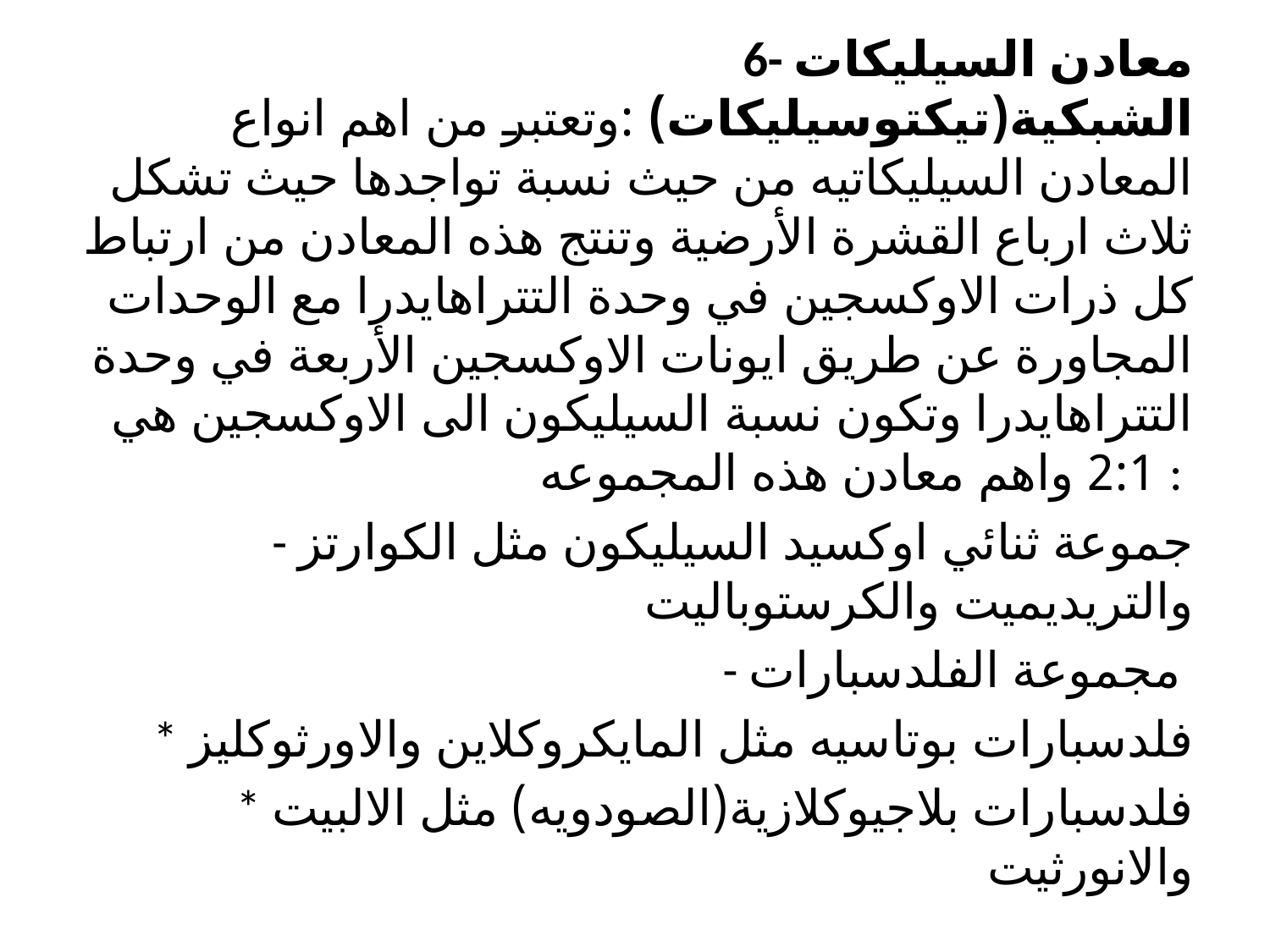

6- معادن السيليكات الشبكية(تيكتوسيليكات) :وتعتبر من اهم انواع المعادن السيليكاتيه من حيث نسبة تواجدها حيث تشكل ثلاث ارباع القشرة الأرضية وتنتج هذه المعادن من ارتباط كل ذرات الاوكسجين في وحدة التتراهايدرا مع الوحدات المجاورة عن طريق ايونات الاوكسجين الأربعة في وحدة التتراهايدرا وتكون نسبة السيليكون الى الاوكسجين هي 2:1 واهم معادن هذه المجموعه :
- جموعة ثنائي اوكسيد السيليكون مثل الكوارتز والتريديميت والكرستوباليت
- مجموعة الفلدسبارات
   * فلدسبارات بوتاسيه مثل المايكروكلاين والاورثوكليز
   * فلدسبارات بلاجيوكلازية(الصودويه) مثل الالبيت والانورثيت